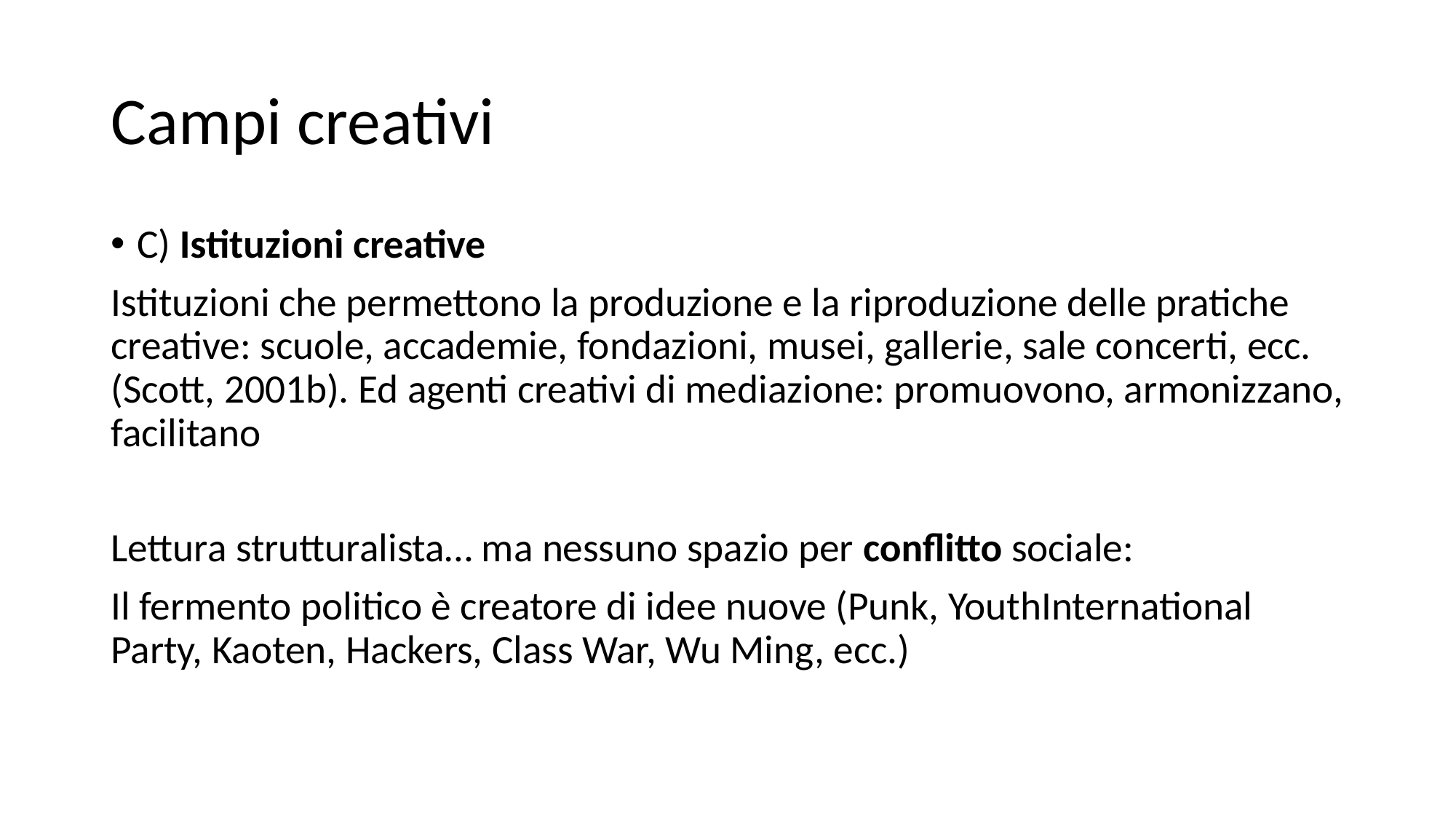

# Campi creativi
C) Istituzioni creative
Istituzioni che permettono la produzione e la riproduzione delle pratiche creative: scuole, accademie, fondazioni, musei, gallerie, sale concerti, ecc. (Scott, 2001b). Ed agenti creativi di mediazione: promuovono, armonizzano, facilitano

Lettura strutturalista… ma nessuno spazio per conflitto sociale:
Il fermento politico è creatore di idee nuove (Punk, YouthInternational Party, Kaoten, Hackers, Class War, Wu Ming, ecc.)